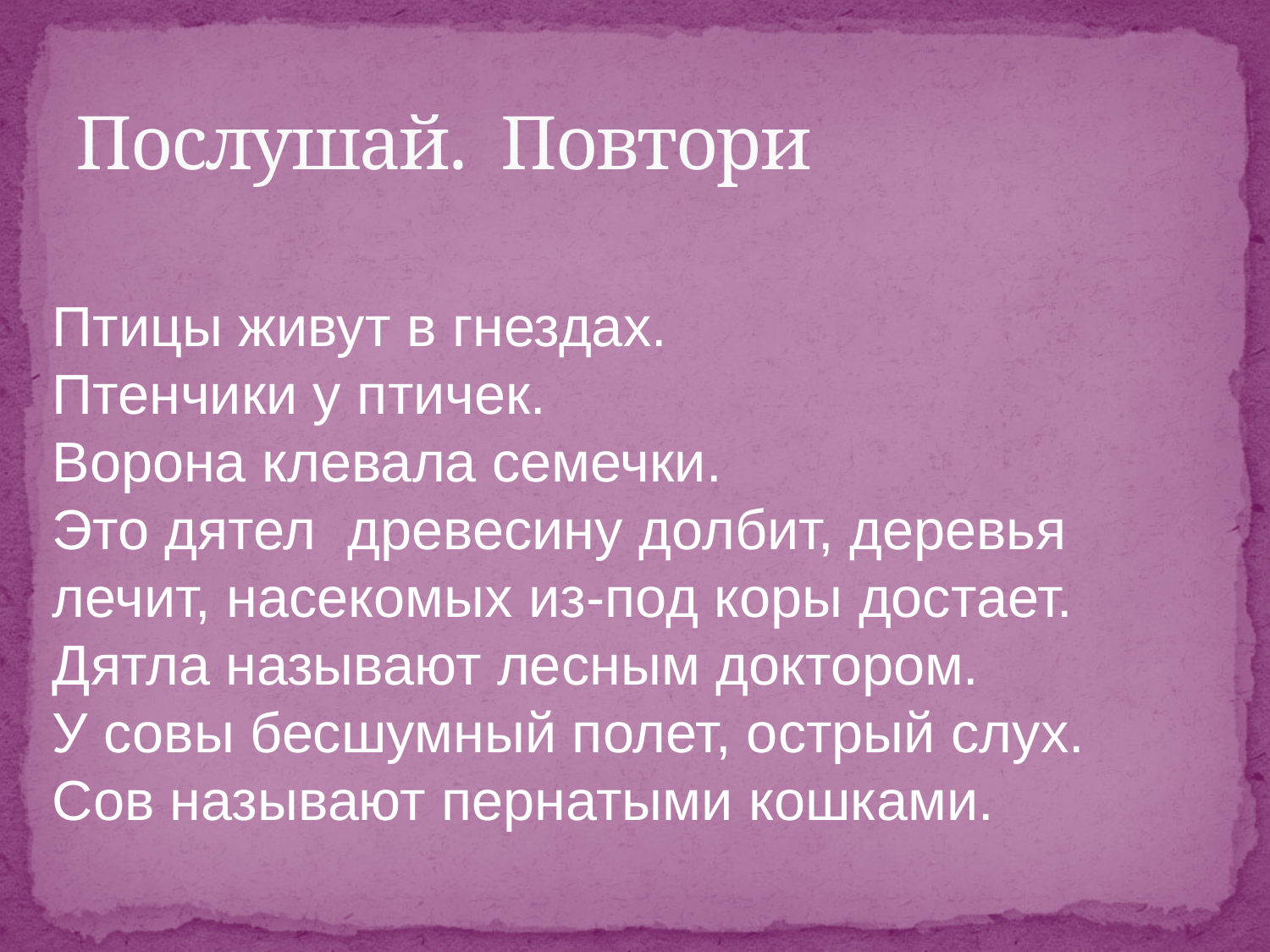

Птицы живут в гнездах.
Птенчики у птичек.
Ворона клевала семечки.
Это дятел  древесину долбит, деревья лечит, насекомых из-под коры достает.
Дятла называют лесным доктором.
У совы бесшумный полет, острый слух.
Сов называют пернатыми кошками.

# Послушай.  Повтори